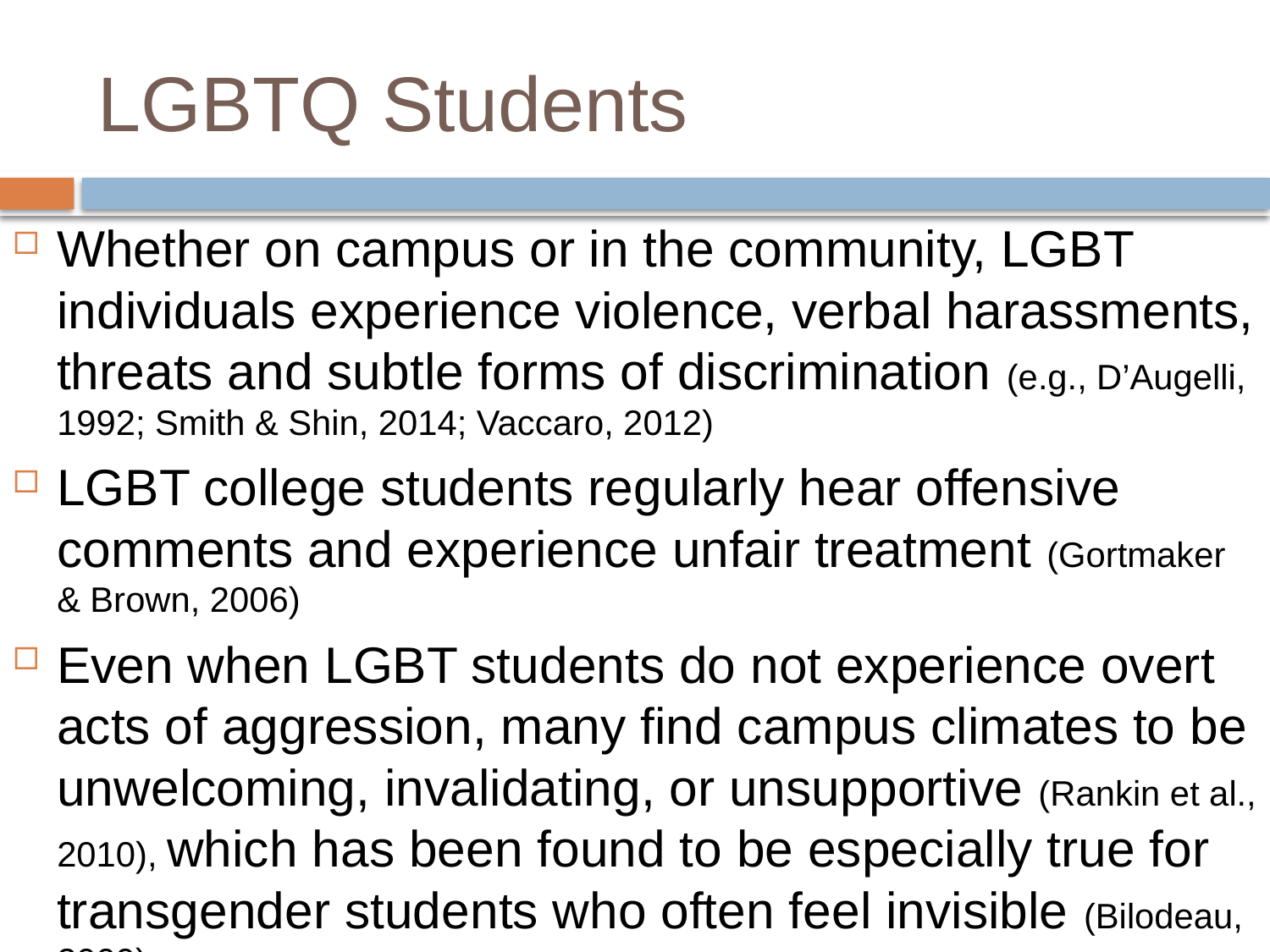

# LGBTQ Students
Whether on campus or in the community, LGBT individuals experience violence, verbal harassments, threats and subtle forms of discrimination (e.g., D’Augelli, 1992; Smith & Shin, 2014; Vaccaro, 2012)
LGBT college students regularly hear offensive comments and experience unfair treatment (Gortmaker & Brown, 2006)
Even when LGBT students do not experience overt acts of aggression, many find campus climates to be unwelcoming, invalidating, or unsupportive (Rankin et al., 2010), which has been found to be especially true for transgender students who often feel invisible (Bilodeau, 2009)